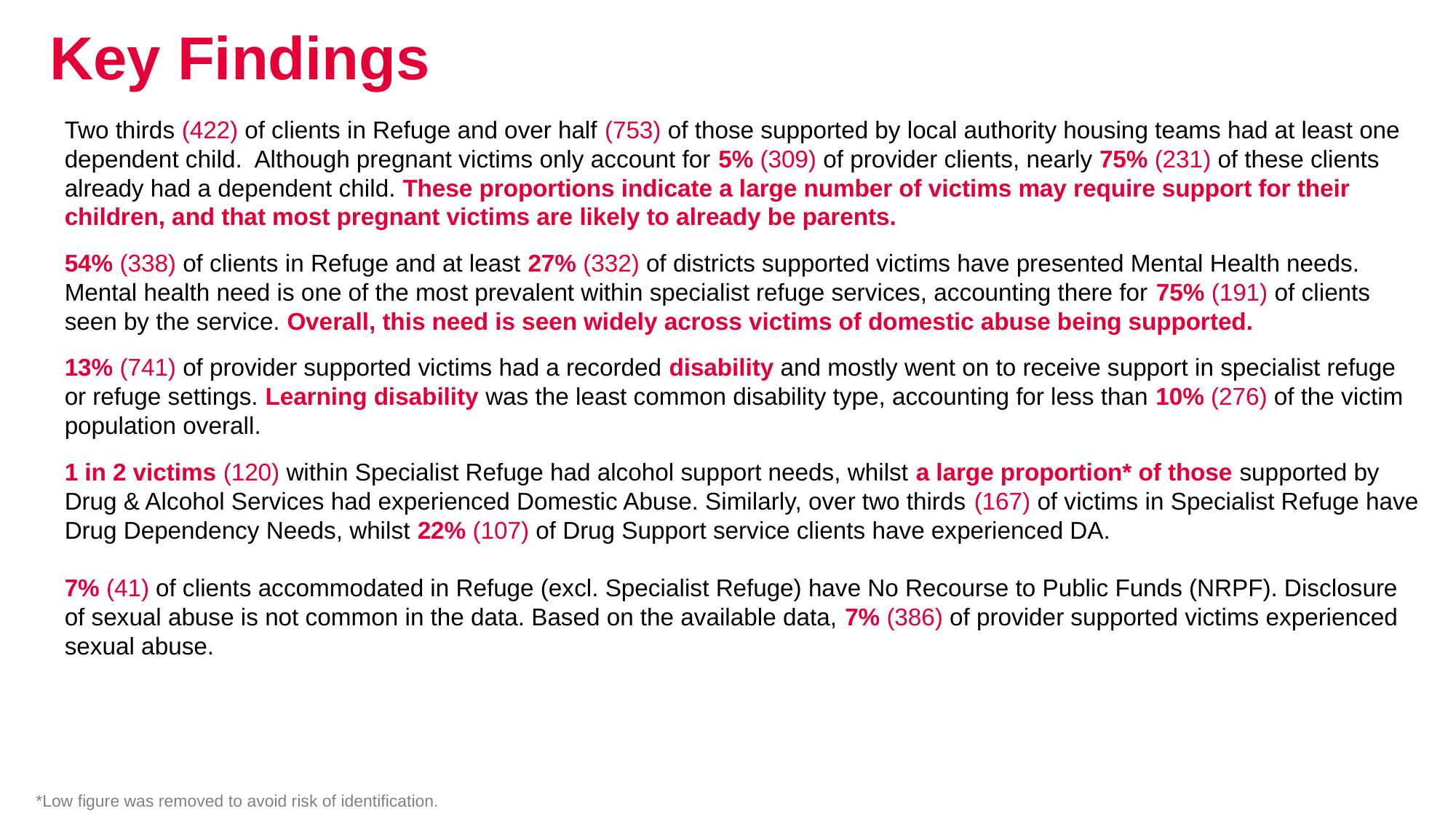

# Key Findings
Two thirds (422) of clients in Refuge and over half (753) of those supported by local authority housing teams had at least one dependent child.  Although pregnant victims only account for 5% (309) of provider clients, nearly 75% (231) of these clients already had a dependent child. These proportions indicate a large number of victims may require support for their children, and that most pregnant victims are likely to already be parents.
54% (338) of clients in Refuge and at least 27% (332) of districts supported victims have presented Mental Health needs. Mental health need is one of the most prevalent within specialist refuge services, accounting there for 75% (191) of clients seen by the service. Overall, this need is seen widely across victims of domestic abuse being supported.
13% (741) of provider supported victims had a recorded disability and mostly went on to receive support in specialist refuge or refuge settings. Learning disability was the least common disability type, accounting for less than 10% (276) of the victim population overall.
1 in 2 victims (120) within Specialist Refuge had alcohol support needs, whilst a large proportion* of those supported by Drug & Alcohol Services had experienced Domestic Abuse. Similarly, over two thirds (167) of victims in Specialist Refuge have Drug Dependency Needs, whilst 22% (107) of Drug Support service clients have experienced DA.
7% (41) of clients accommodated in Refuge (excl. Specialist Refuge) have No Recourse to Public Funds (NRPF). Disclosure of sexual abuse is not common in the data. Based on the available data, 7% (386) of provider supported victims experienced sexual abuse.

*Low figure was removed to avoid risk of identification.